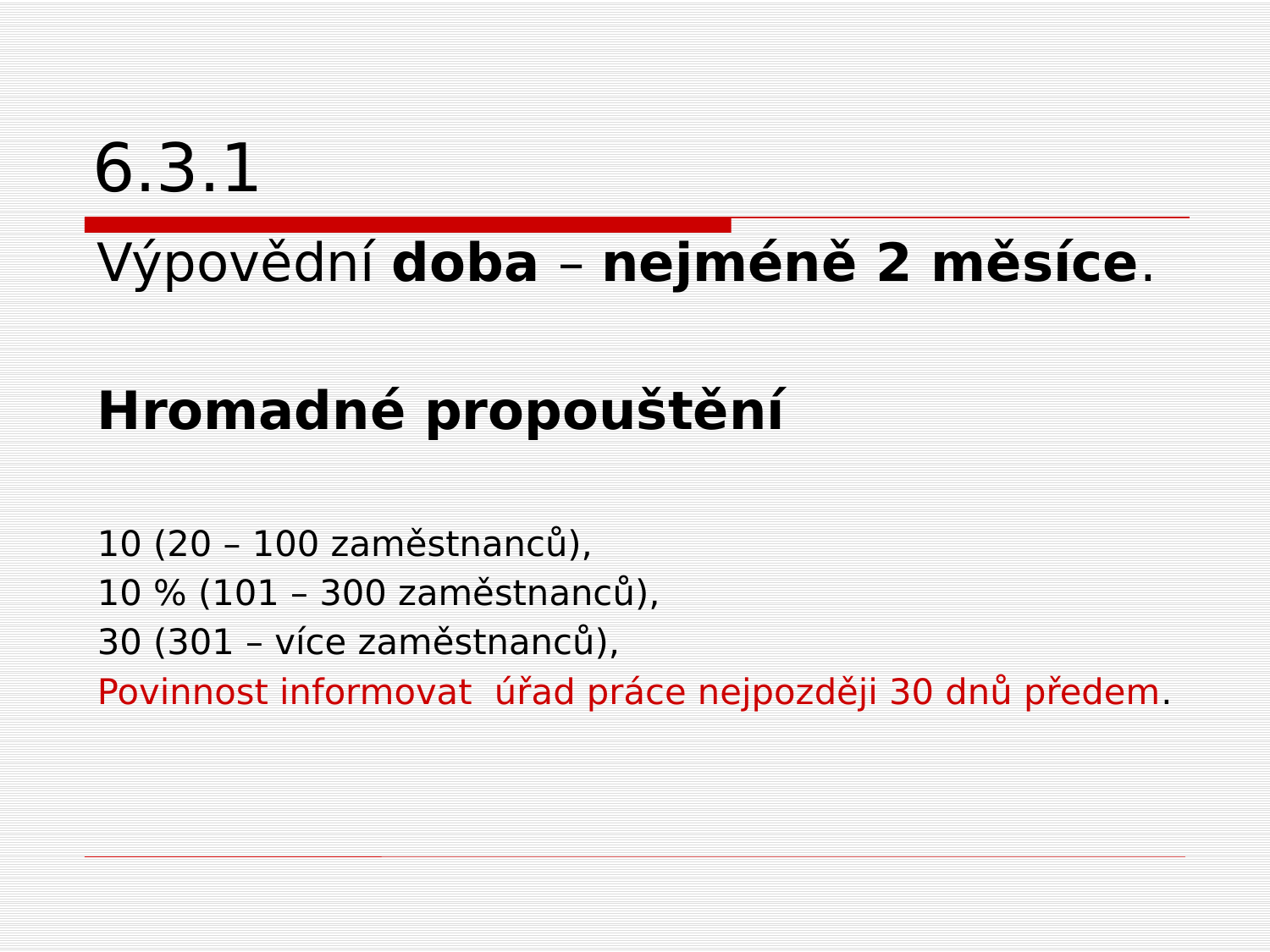

# 6.3.1
Výpovědní doba – nejméně 2 měsíce.

Hromadné propouštění

10 (20 – 100 zaměstnanců),
10 % (101 – 300 zaměstnanců),
30 (301 – více zaměstnanců),
Povinnost informovat  úřad práce nejpozději 30 dnů předem.